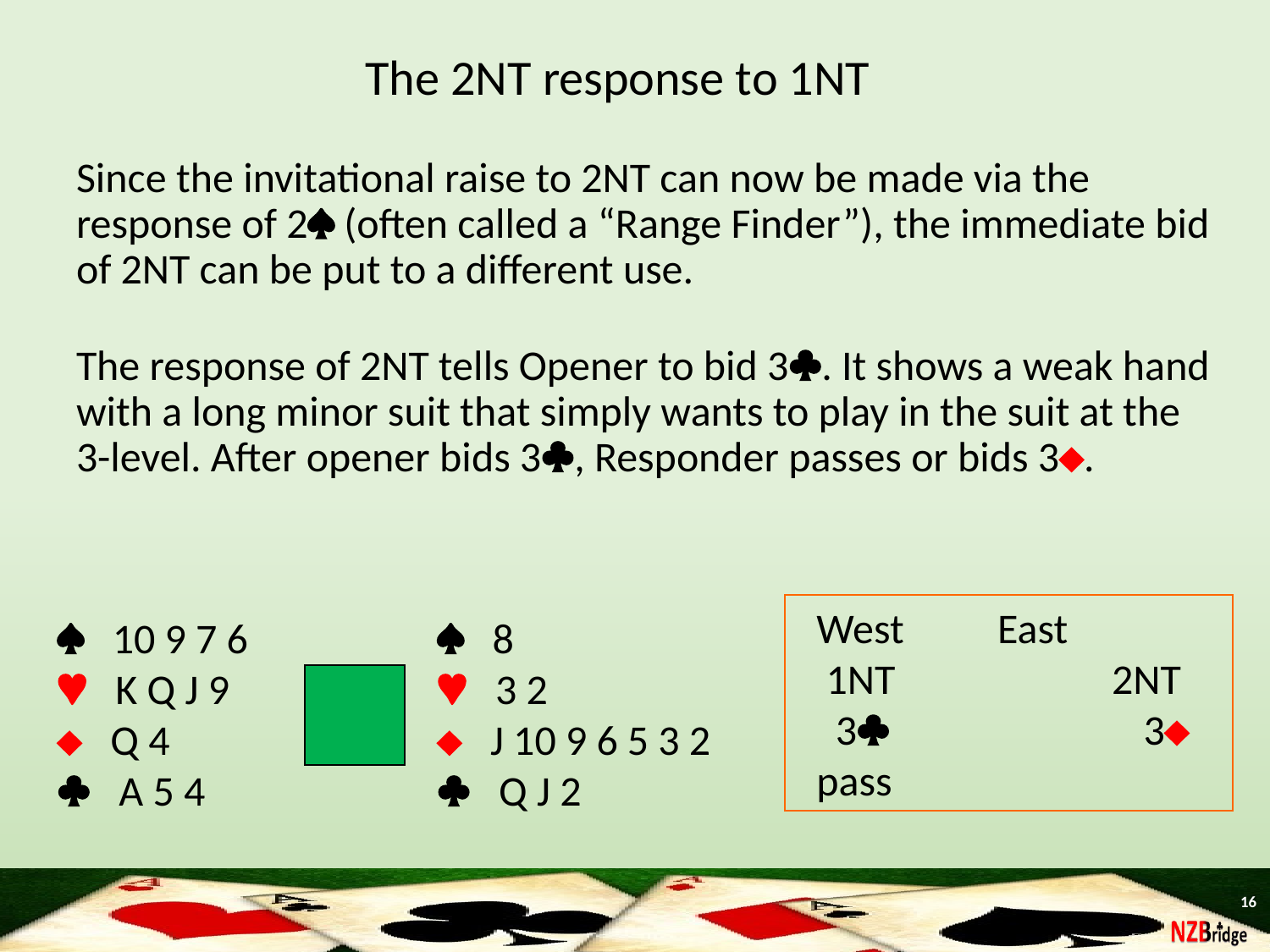

The 2NT response to 1NT

	Since the invitational raise to 2NT can now be made via the response of 2♠ (often called a “Range Finder”), the immediate bid of 2NT can be put to a different use.

	The response of 2NT tells Opener to bid 3♣. It shows a weak hand with a long minor suit that simply wants to play in the suit at the 3-level. After opener bids 3♣, Responder passes or bids 3♦.
  West   	 East
   1NT 	             2NT
    3♣		   3♦
  pass
♠   10 9 7 6
♥   K Q J 9
♦   Q 4
♣   A 5 4
♠   8
♥   3 2
♦   J 10 9 6 5 3 2
♣   Q J 2